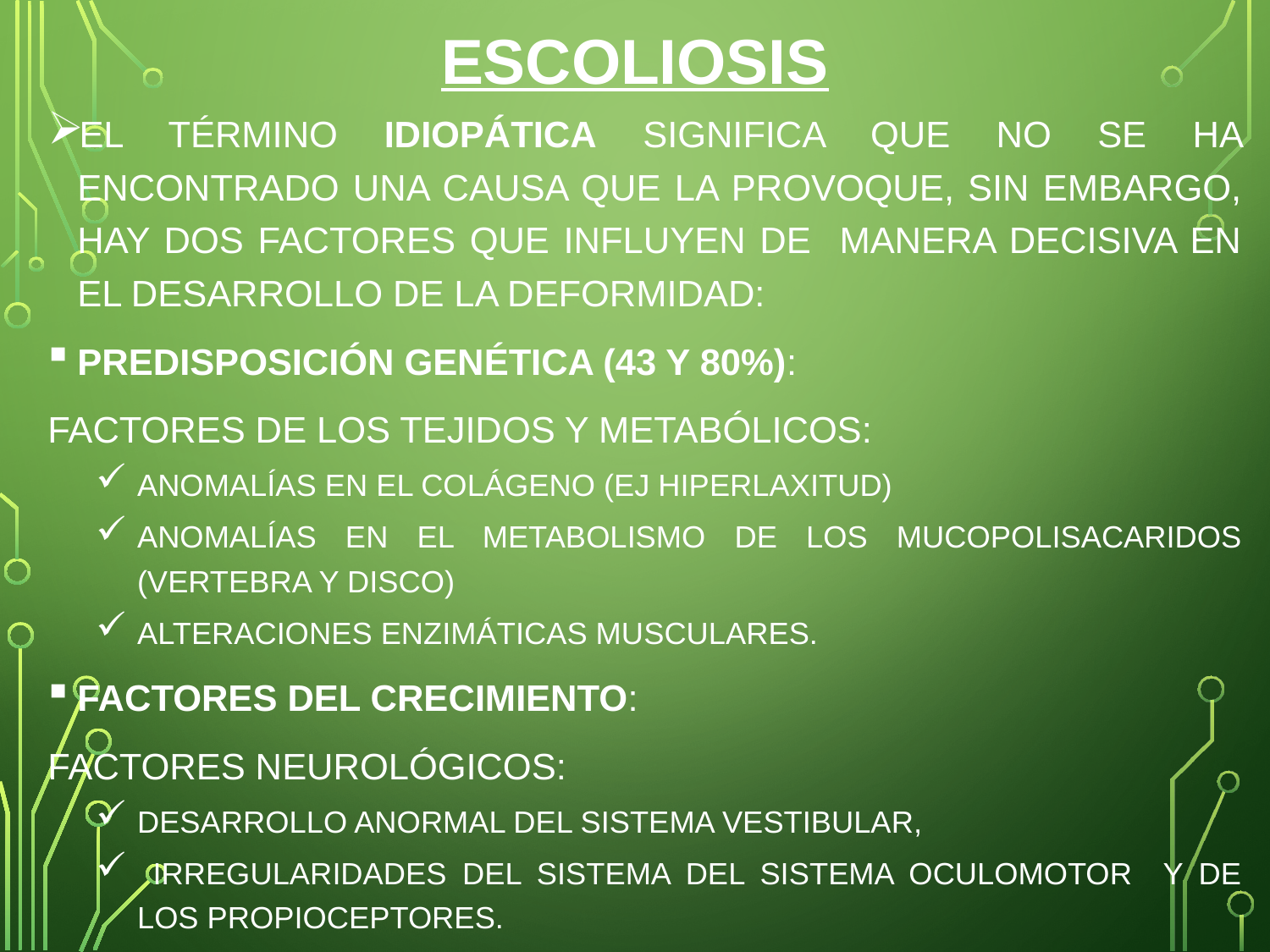

# Escoliosis
EL TÉRMINO IDIOPÁTICA SIGNIFICA QUE NO SE HA ENCONTRADO UNA CAUSA QUE LA PROVOQUE, SIN EMBARGO, HAY DOS FACTORES QUE INFLUYEN DE  MANERA DECISIVA EN EL DESARROLLO DE LA DEFORMIDAD:
PREDISPOSICIÓN GENÉTICA (43 Y 80%):
FACTORES DE LOS TEJIDOS Y METABÓLICOS:
ANOMALÍAS EN EL COLÁGENO (EJ HIPERLAXITUD)
ANOMALÍAS EN EL METABOLISMO DE LOS MUCOPOLISACARIDOS (VERTEBRA Y DISCO)
ALTERACIONES ENZIMÁTICAS MUSCULARES.
FACTORES DEL CRECIMIENTO:
FACTORES NEUROLÓGICOS:
DESARROLLO ANORMAL DEL SISTEMA VESTIBULAR,
 IRREGULARIDADES DEL SISTEMA DEL SISTEMA OCULOMOTOR  Y DE LOS PROPIOCEPTORES.